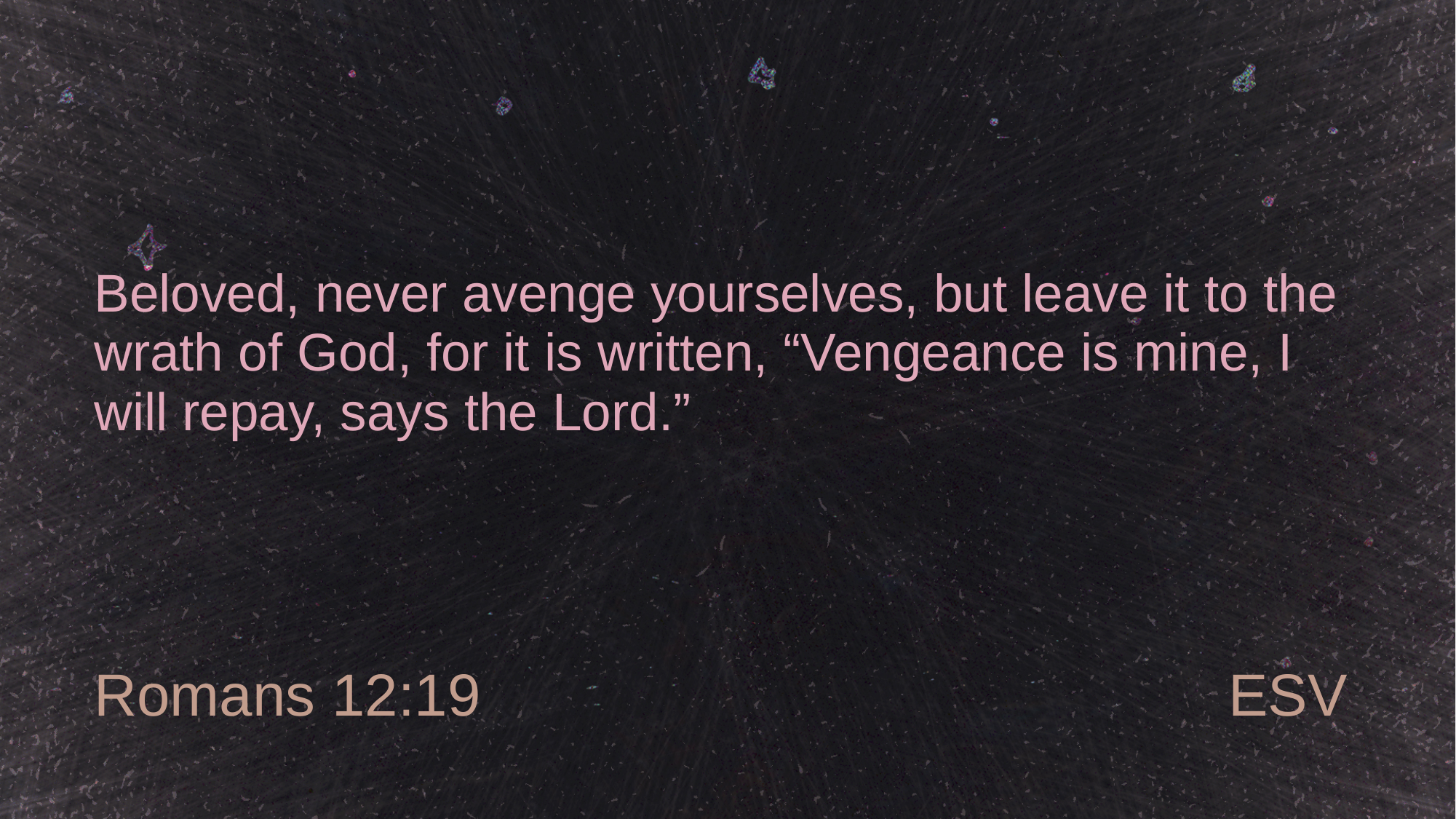

# Beloved, never avenge yourselves, but leave it to the wrath of God, for it is written, “Vengeance is mine, I will repay, says the Lord.”
Romans 12:19
ESV